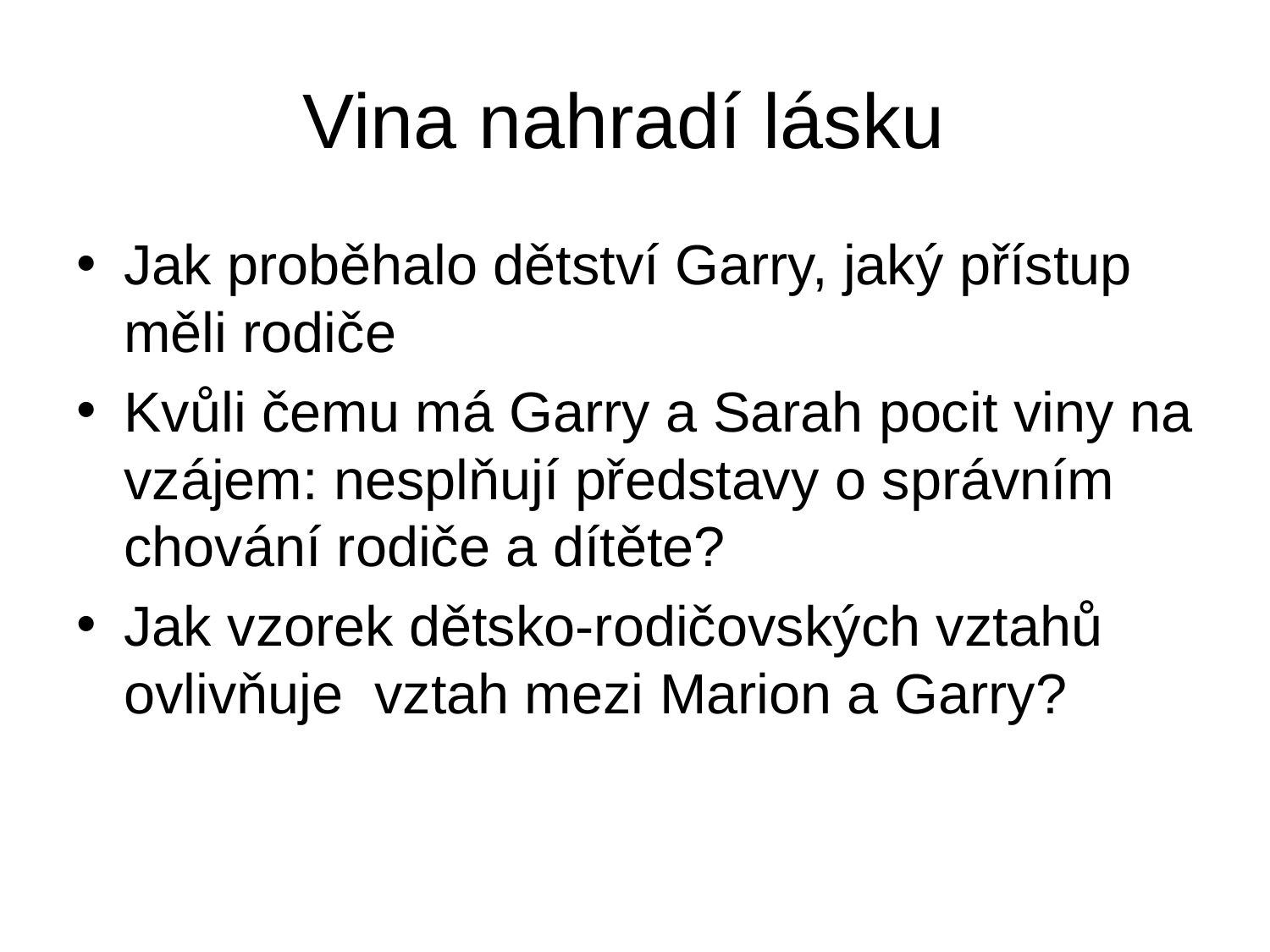

# Vina nahradí lásku
Jak proběhalo dětství Garry, jaký přístup měli rodiče
Kvůli čemu má Garry a Sarah pocit viny na vzájem: nesplňují představy o správním chování rodiče a dítěte?
Jak vzorek dětsko-rodičovských vztahů ovlivňuje  vztah mezi Marion a Garry?